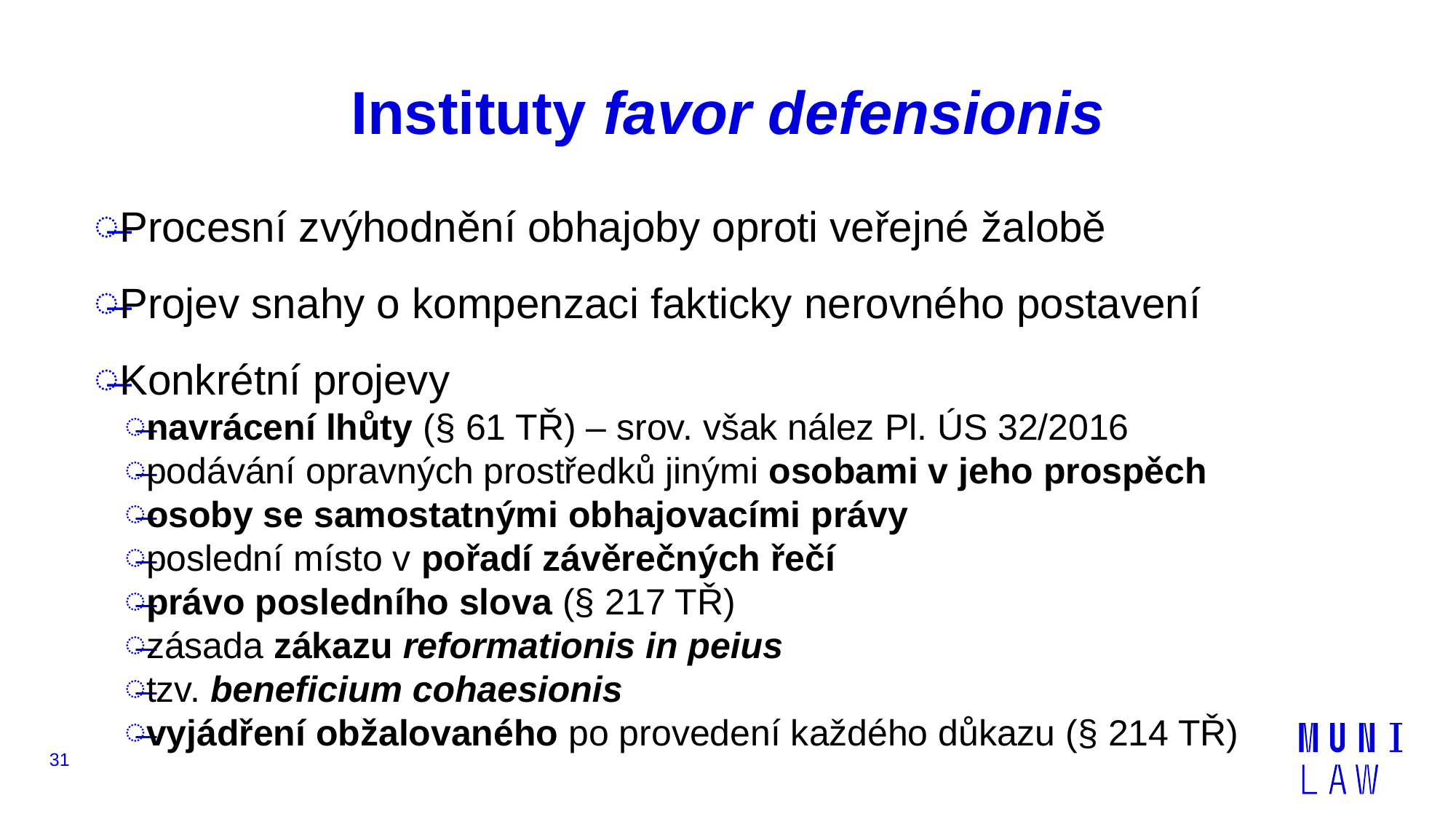

# Instituty favor defensionis
Procesní zvýhodnění obhajoby oproti veřejné žalobě
Projev snahy o kompenzaci fakticky nerovného postavení
Konkrétní projevy
navrácení lhůty (§ 61 TŘ) – srov. však nález Pl. ÚS 32/2016
podávání opravných prostředků jinými osobami v jeho prospěch
osoby se samostatnými obhajovacími právy
poslední místo v pořadí závěrečných řečí
právo posledního slova (§ 217 TŘ)
zásada zákazu reformationis in peius
tzv. beneficium cohaesionis
vyjádření obžalovaného po provedení každého důkazu (§ 214 TŘ)

31